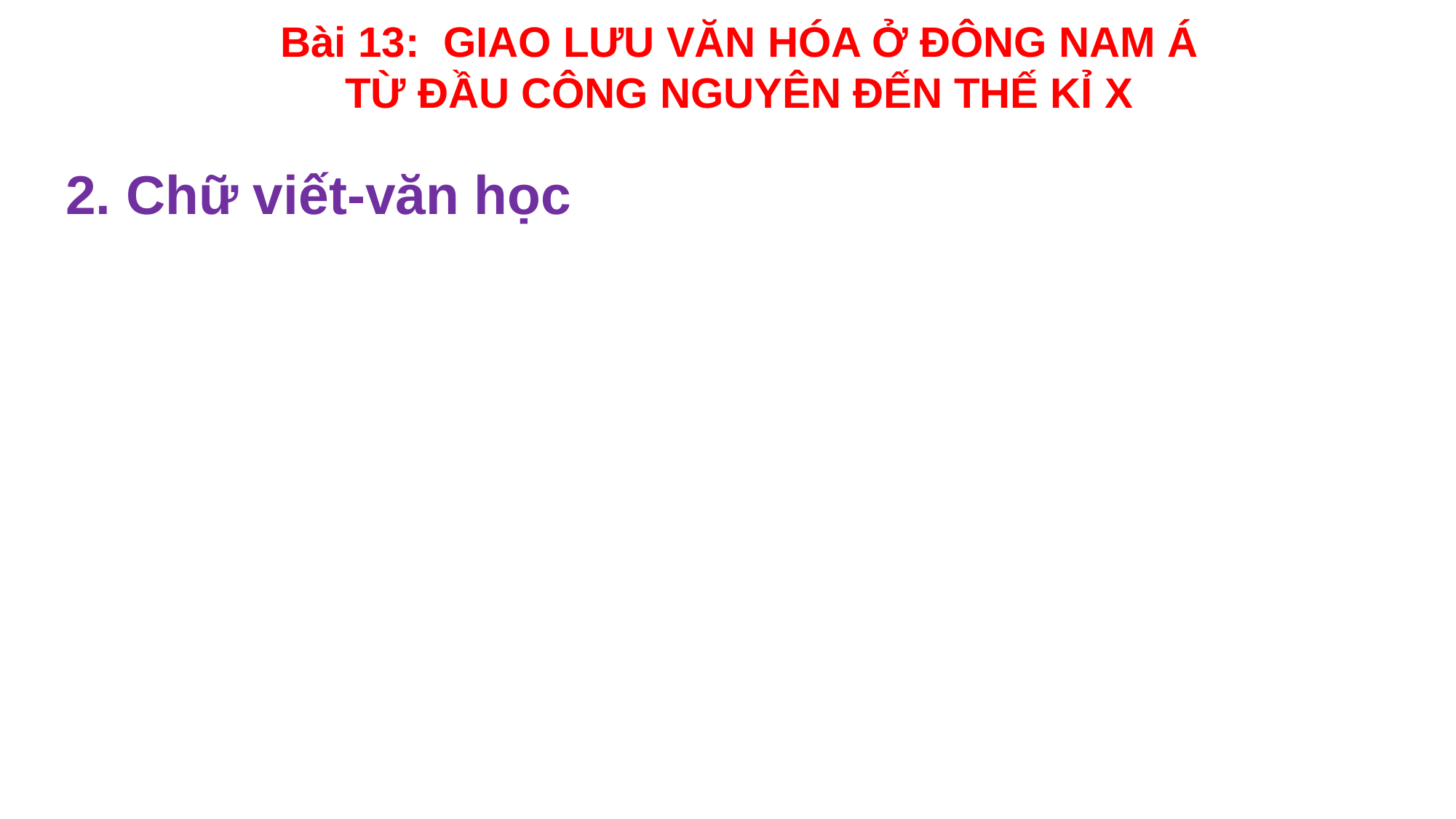

Bài 13:  GIAO LƯU VĂN HÓA Ở ĐÔNG NAM Á
TỪ ĐẦU CÔNG NGUYÊN ĐẾN THẾ KỈ X
2. Chữ viết-văn học